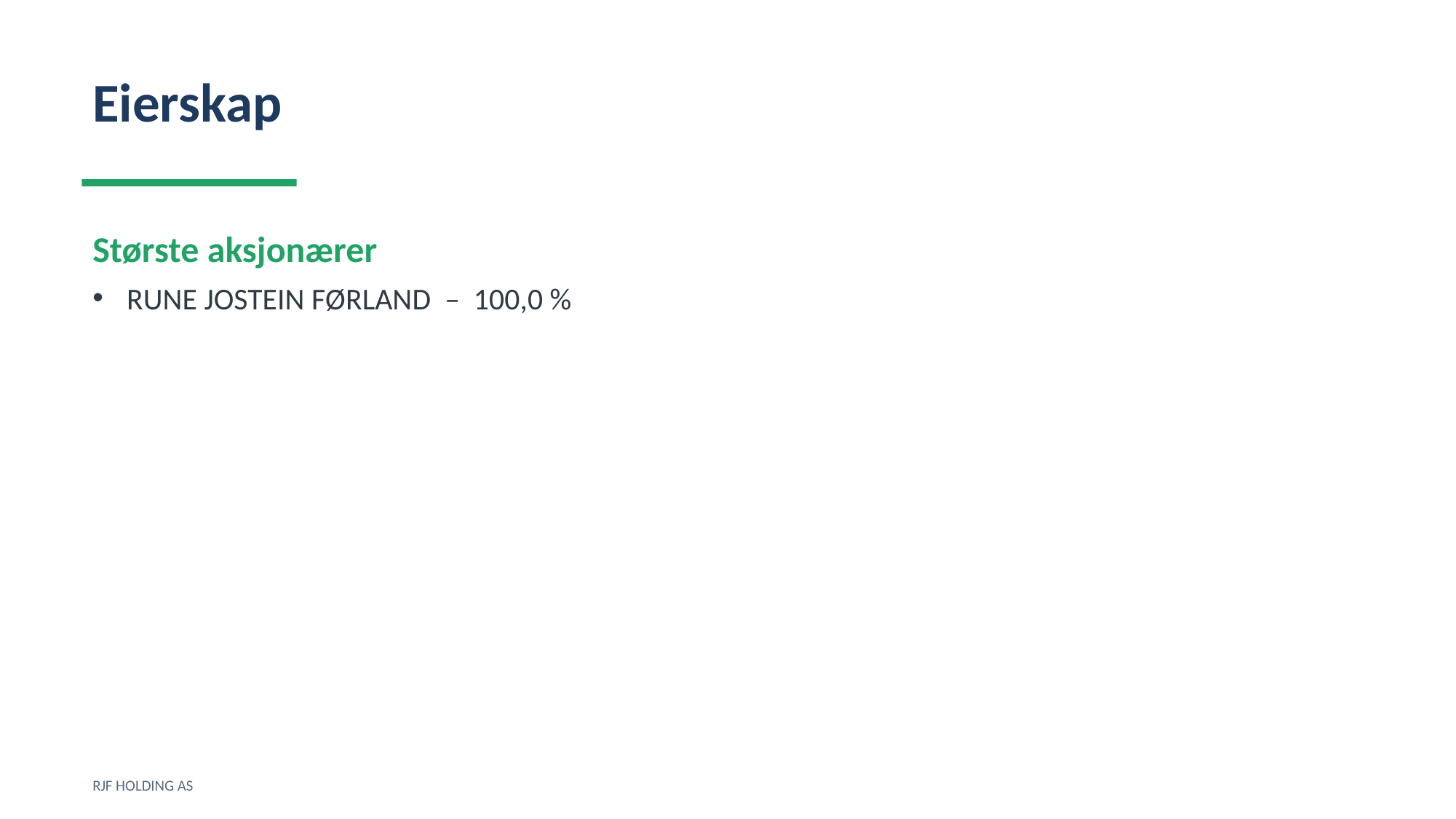

Eierskap

Største aksjonærer
RUNE JOSTEIN FØRLAND  –  100,0 %
RJF HOLDING AS